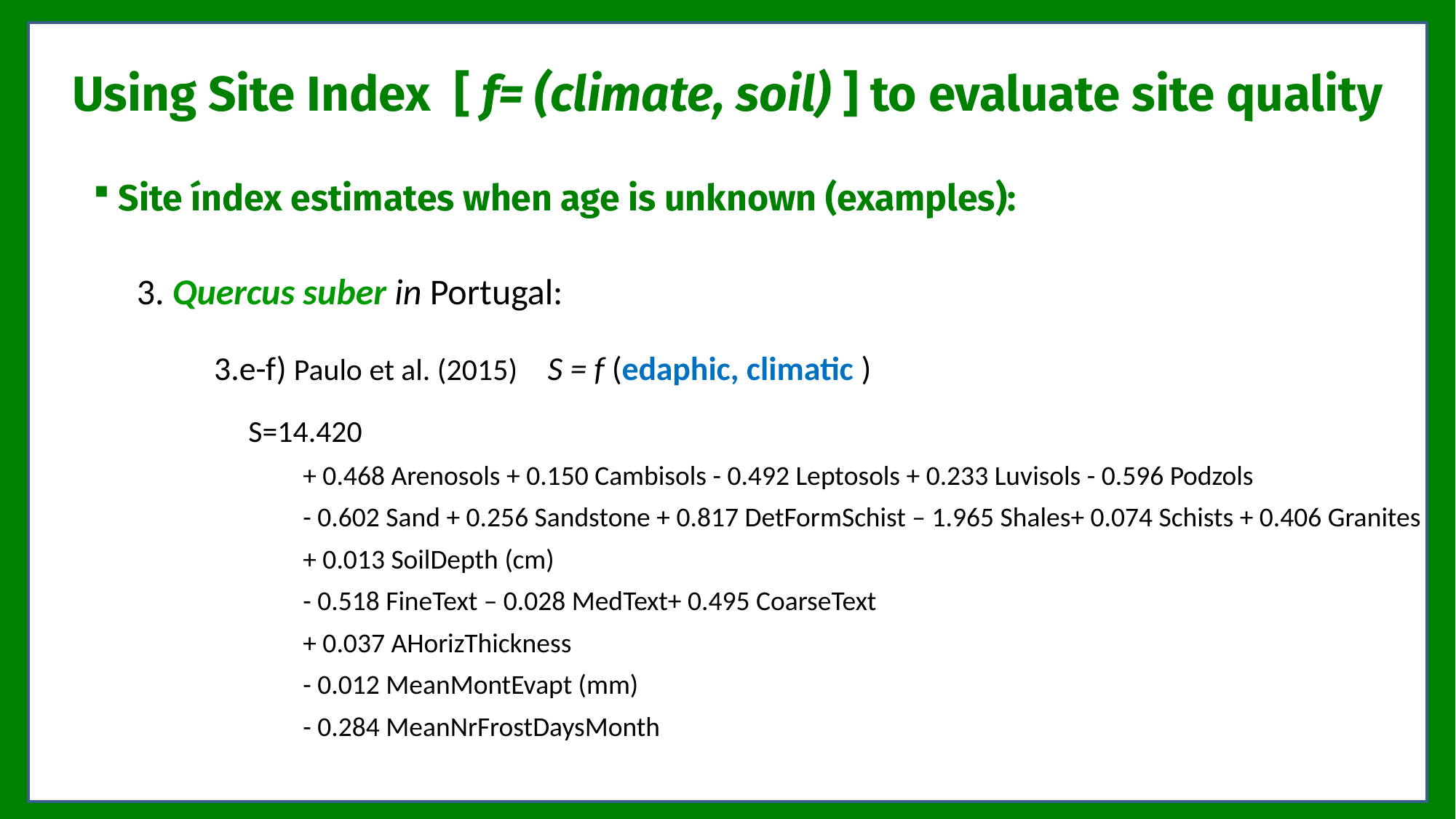

Using Site Index  [ f= (climate, soil) ] to evaluate site quality
 Site índex estimates when age is unknown (examples):
3. Quercus suber in Portugal:

3.e-f) Paulo et al. (2015)    S = f (edaphic, climatic )
S=14.420
+ 0.468 Arenosols + 0.150 Cambisols - 0.492 Leptosols + 0.233 Luvisols - 0.596 Podzols
- 0.602 Sand + 0.256 Sandstone + 0.817 DetFormSchist – 1.965 Shales+ 0.074 Schists + 0.406 Granites
+ 0.013 SoilDepth (cm)
- 0.518 FineText – 0.028 MedText+ 0.495 CoarseText
+ 0.037 AHorizThickness
- 0.012 MeanMontEvapt (mm)
- 0.284 MeanNrFrostDaysMonth